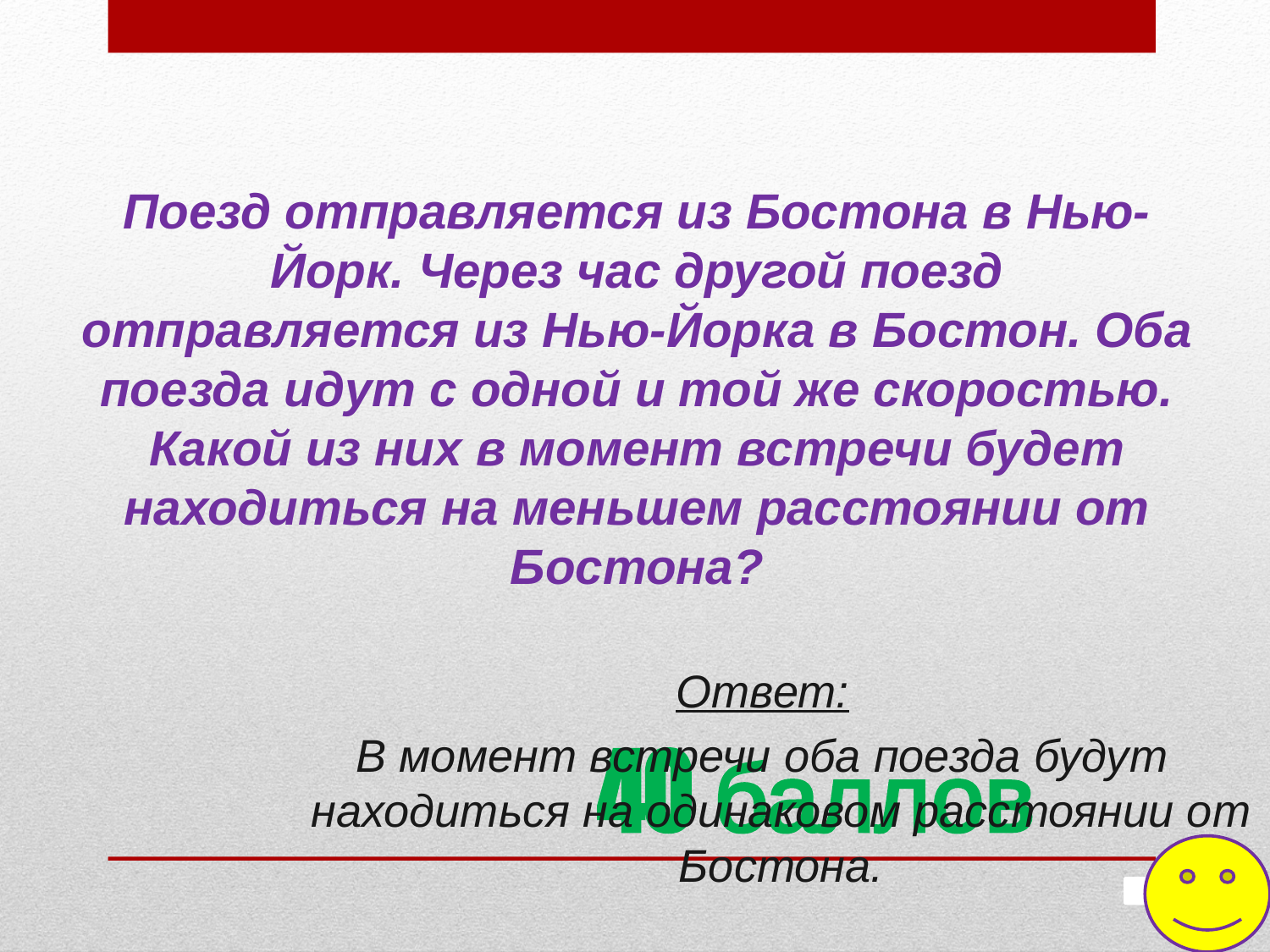

Поезд отправляется из Бостона в Нью-Йорк. Через час другой поезд отправляется из Нью-Йорка в Бостон. Оба поезда идут с одной и той же скоростью. Какой из них в момент встречи будет находиться на меньшем расстоянии от Бостона?

# 40 баллов
Ответ:
В момент встречи оба поезда будут находиться на одинаковом расстоянии от Бостона.